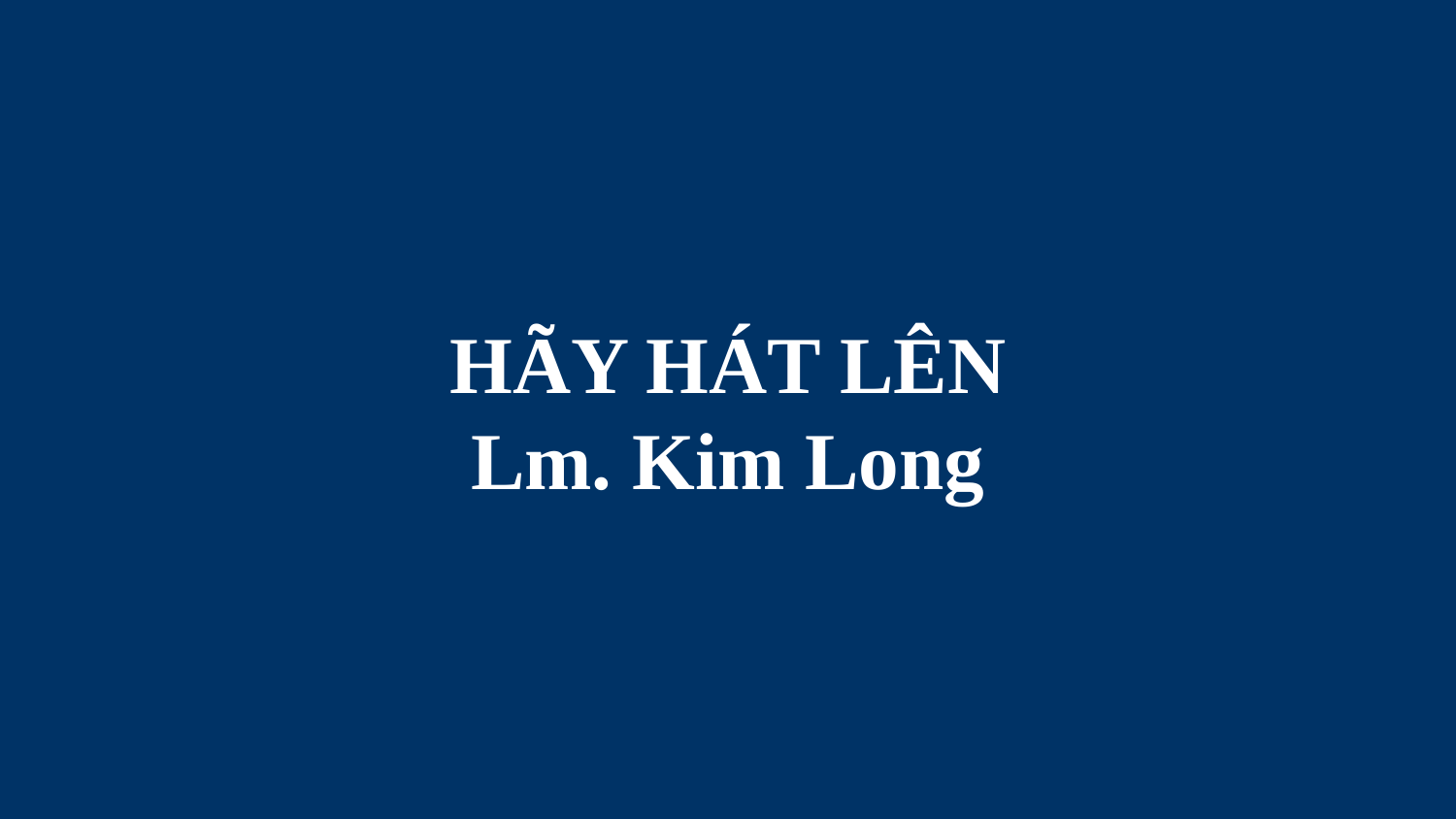

# HÃY HÁT LÊN Lm. Kim Long